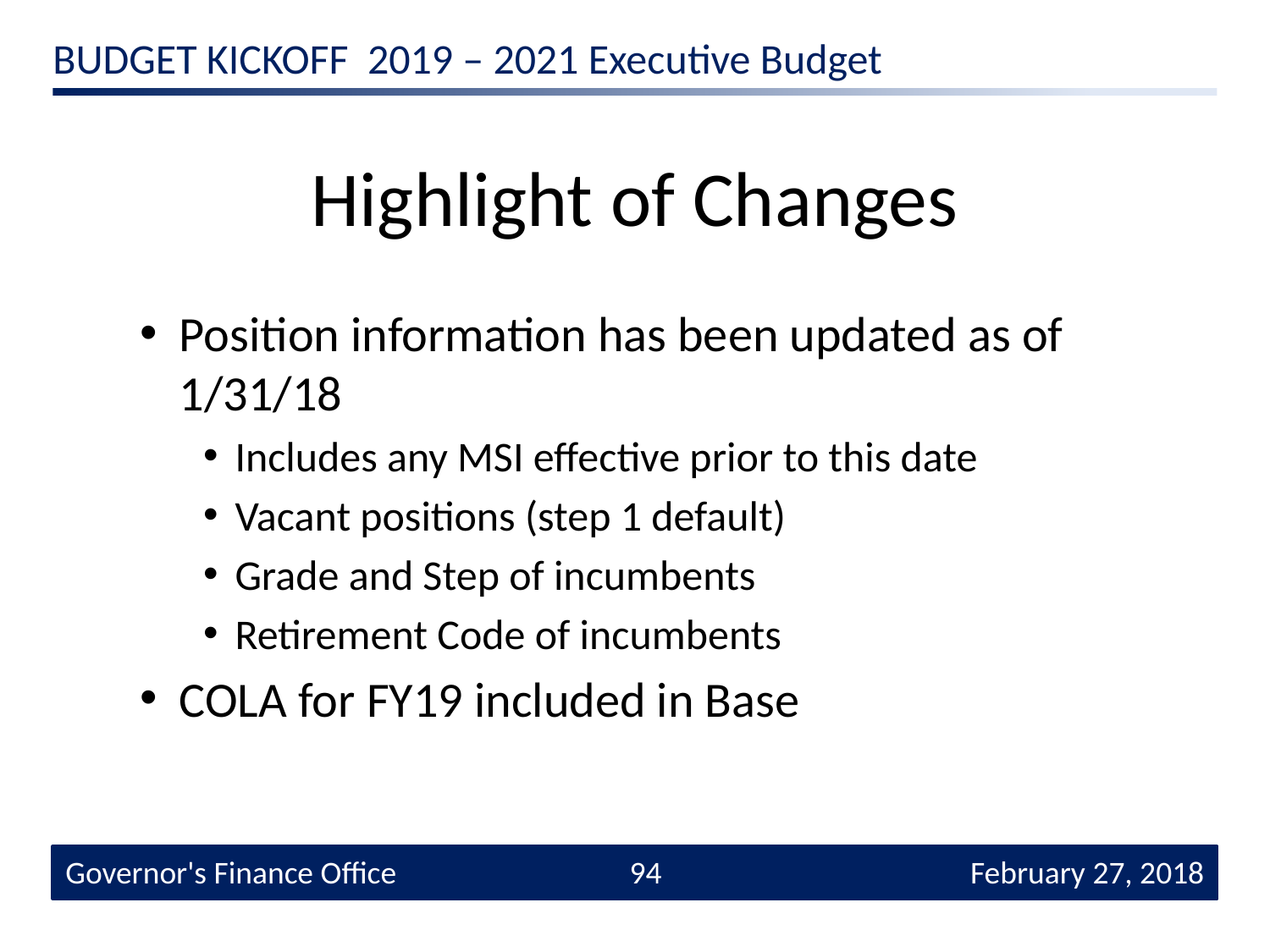

# Highlight of Changes
Position information has been updated as of 1/31/18
Includes any MSI effective prior to this date
Vacant positions (step 1 default)
Grade and Step of incumbents
Retirement Code of incumbents
COLA for FY19 included in Base
February 27, 2018
Governor's Finance Office
94